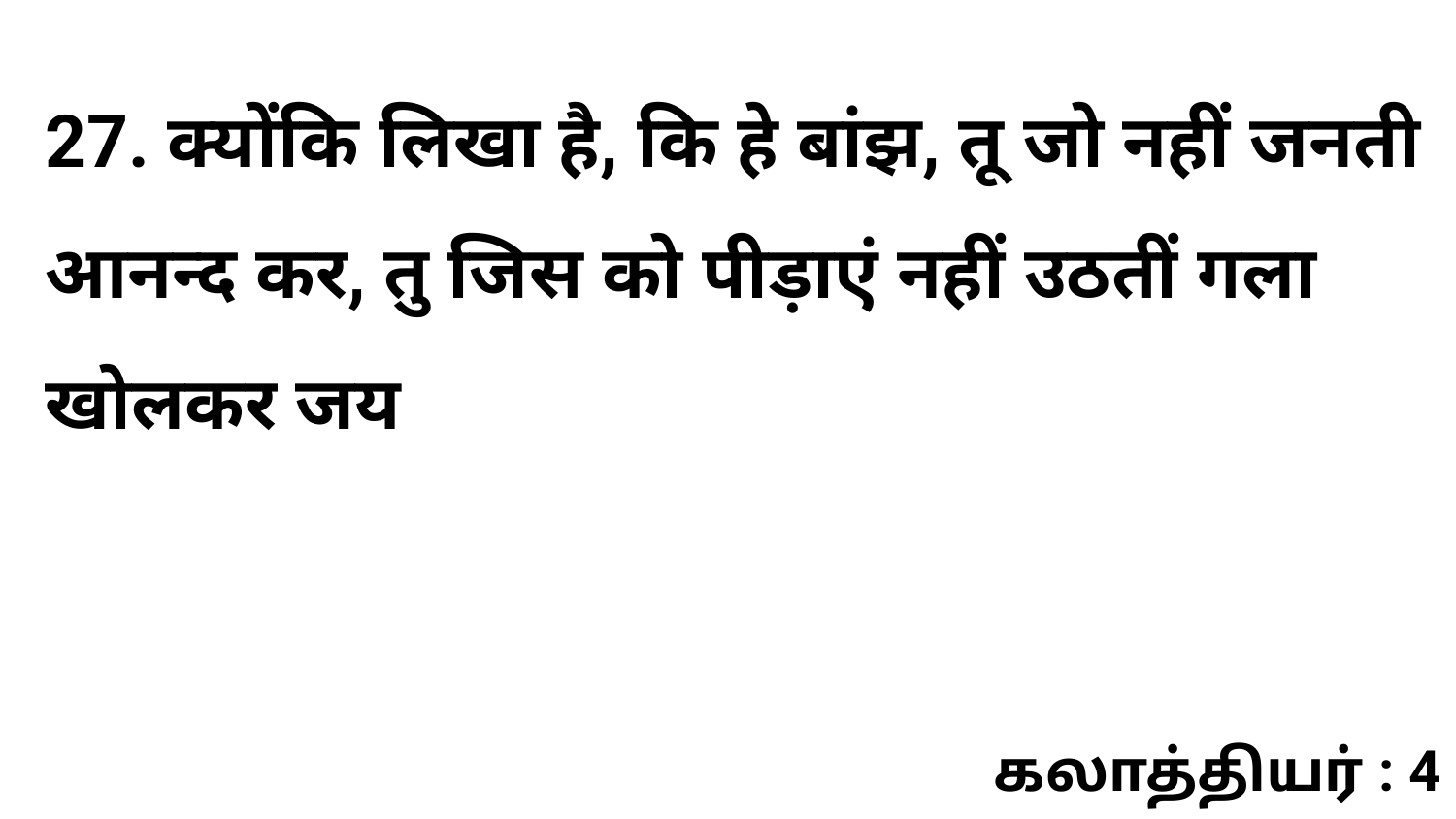

27. क्योंकि लिखा है, कि हे बांझ, तू जो नहीं जनती आनन्द कर, तु जिस को पीड़ाएं नहीं उठतीं गला खोलकर जय
கலாத்தியர் : 4